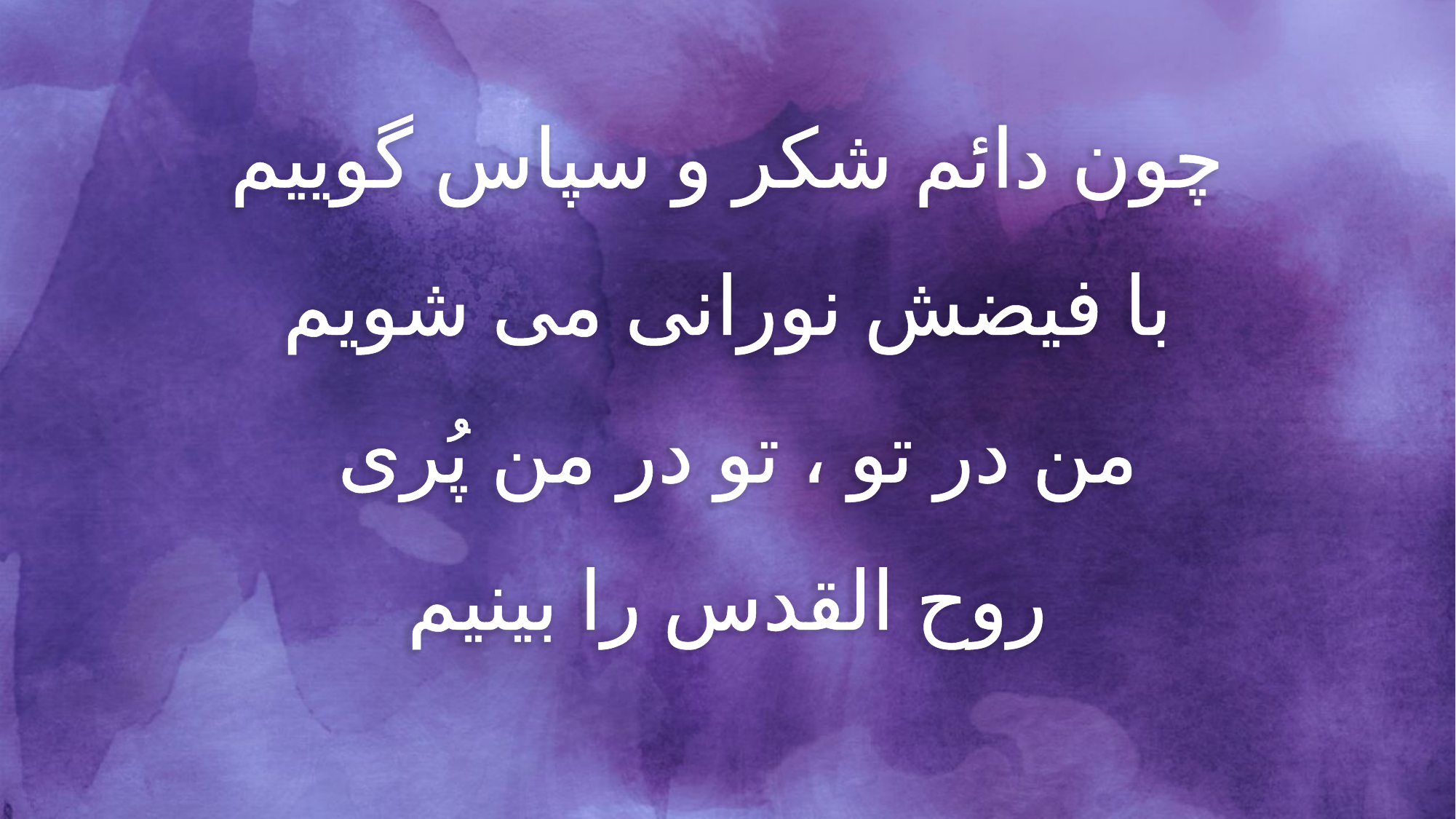

چون دائم شکر و سپاس گوییم
با فیضش نورانی می شویم
من در تو ، تو در من پُری
روح القدس را بینیم